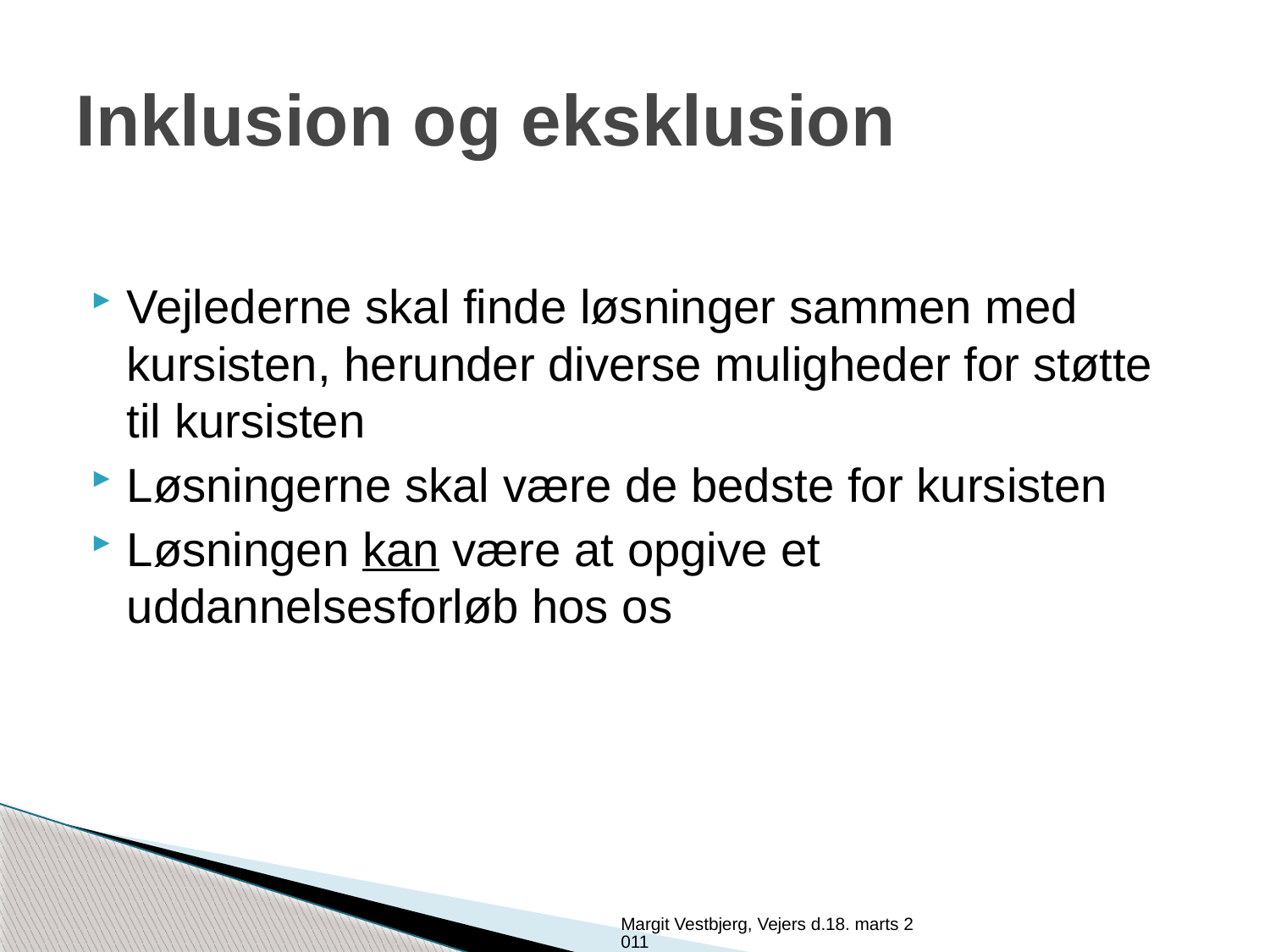

# Inklusion og eksklusion

Vejlederne skal finde løsninger sammen med kursisten, herunder diverse muligheder for støtte til kursisten
Løsningerne skal være de bedste for kursisten
Løsningen kan være at opgive et uddannelsesforløb hos os
Margit Vestbjerg, Vejers d.18. marts 2011